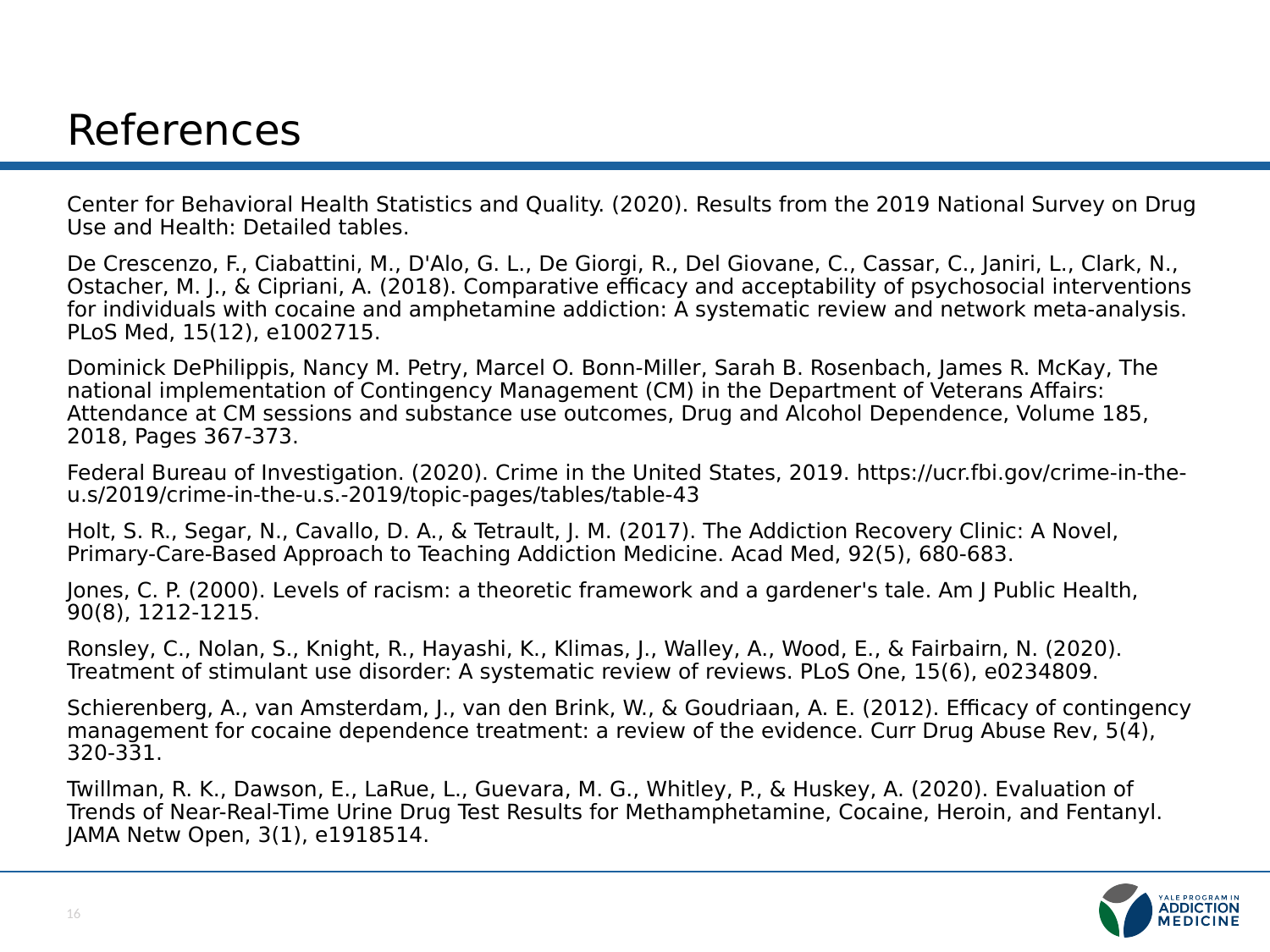

# References
Center for Behavioral Health Statistics and Quality. (2020). Results from the 2019 National Survey on Drug Use and Health: Detailed tables.
De Crescenzo, F., Ciabattini, M., D'Alo, G. L., De Giorgi, R., Del Giovane, C., Cassar, C., Janiri, L., Clark, N., Ostacher, M. J., & Cipriani, A. (2018). Comparative efficacy and acceptability of psychosocial interventions for individuals with cocaine and amphetamine addiction: A systematic review and network meta-analysis. PLoS Med, 15(12), e1002715.
Dominick DePhilippis, Nancy M. Petry, Marcel O. Bonn-Miller, Sarah B. Rosenbach, James R. McKay, The national implementation of Contingency Management (CM) in the Department of Veterans Affairs: Attendance at CM sessions and substance use outcomes, Drug and Alcohol Dependence, Volume 185, 2018, Pages 367-373.
Federal Bureau of Investigation. (2020). Crime in the United States, 2019. https://ucr.fbi.gov/crime-in-the-u.s/2019/crime-in-the-u.s.-2019/topic-pages/tables/table-43
Holt, S. R., Segar, N., Cavallo, D. A., & Tetrault, J. M. (2017). The Addiction Recovery Clinic: A Novel, Primary-Care-Based Approach to Teaching Addiction Medicine. Acad Med, 92(5), 680-683.
Jones, C. P. (2000). Levels of racism: a theoretic framework and a gardener's tale. Am J Public Health, 90(8), 1212-1215.
Ronsley, C., Nolan, S., Knight, R., Hayashi, K., Klimas, J., Walley, A., Wood, E., & Fairbairn, N. (2020). Treatment of stimulant use disorder: A systematic review of reviews. PLoS One, 15(6), e0234809.
Schierenberg, A., van Amsterdam, J., van den Brink, W., & Goudriaan, A. E. (2012). Efficacy of contingency management for cocaine dependence treatment: a review of the evidence. Curr Drug Abuse Rev, 5(4), 320-331.
Twillman, R. K., Dawson, E., LaRue, L., Guevara, M. G., Whitley, P., & Huskey, A. (2020). Evaluation of Trends of Near-Real-Time Urine Drug Test Results for Methamphetamine, Cocaine, Heroin, and Fentanyl. JAMA Netw Open, 3(1), e1918514.

16